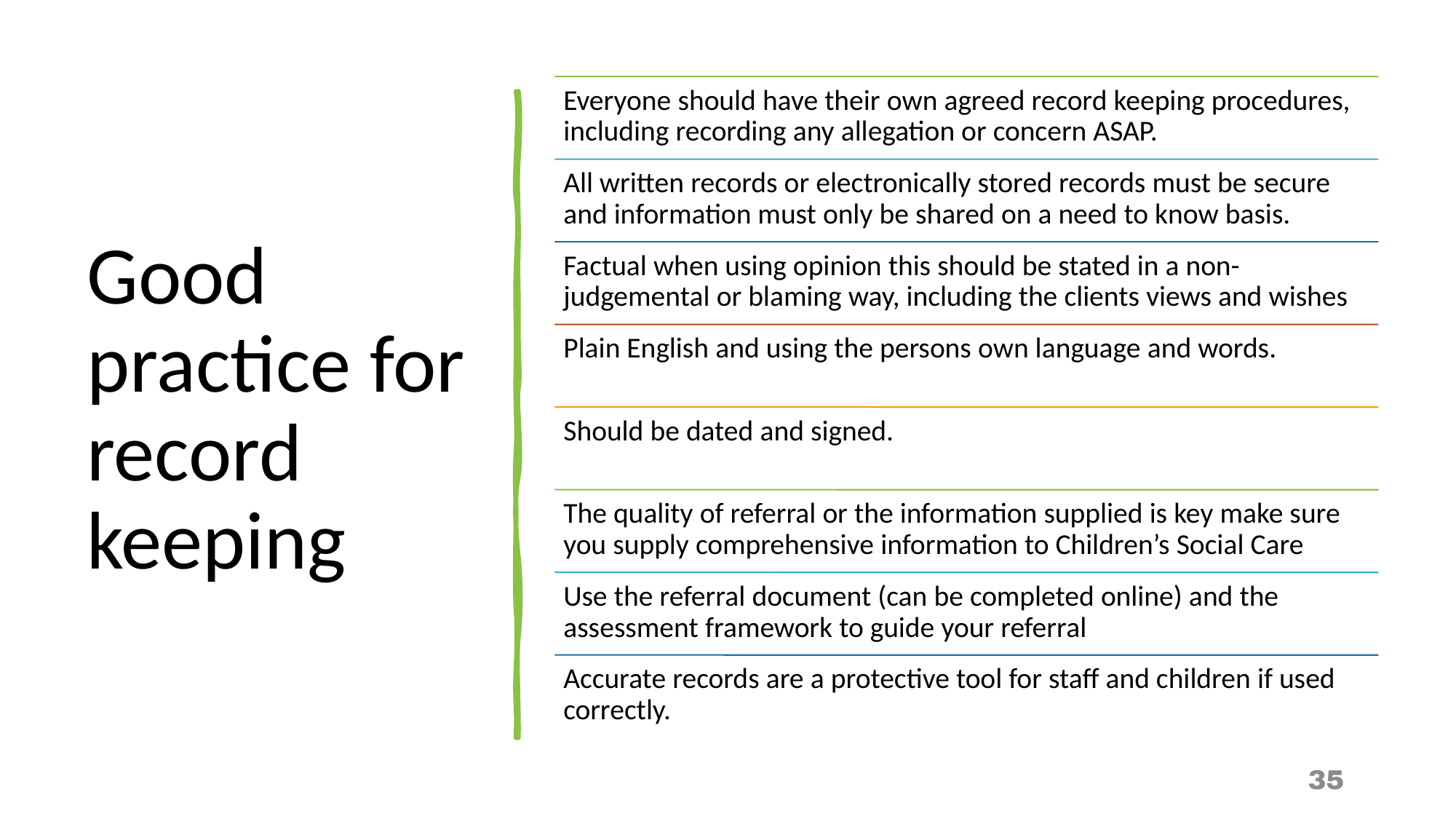

Everyone should have their own agreed record keeping procedures, including recording any allegation or concern ASAP.
All written records or electronically stored records must be secure and information must only be shared on a need to know basis.
Factual when using opinion this should be stated in a non-judgemental or blaming way, including the clients views and wishes
Plain English and using the persons own language and words.
Should be dated and signed.
The quality of referral or the information supplied is key make sure you supply comprehensive information to Children’s Social Care
Use the referral document (can be completed online) and the assessment framework to guide your referral
Accurate records are a protective tool for staff and children if used correctly.
# Good practice for record keeping

35